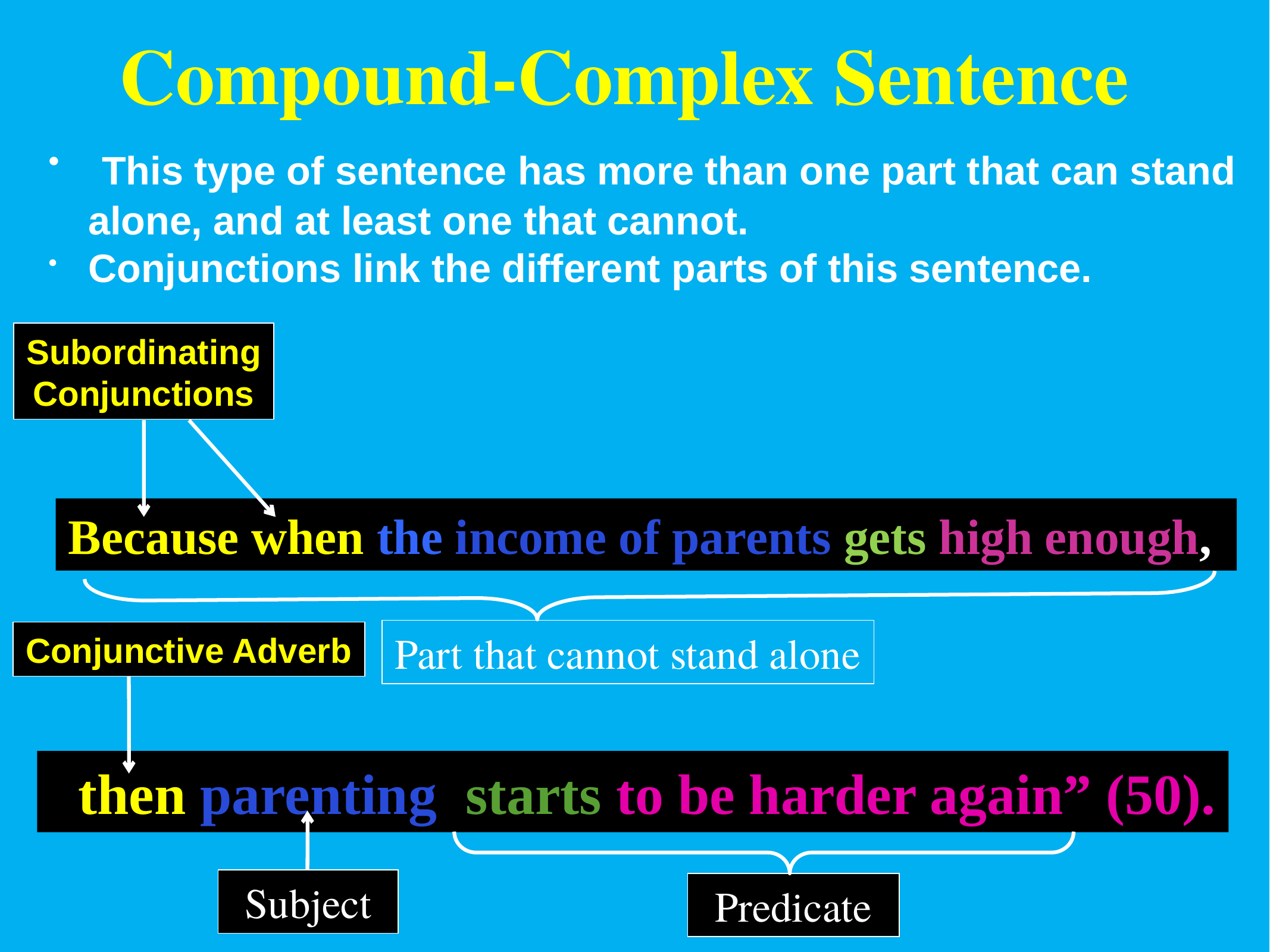

Compound-Complex Sentence

 This type of sentence has more than one part that can stand alone, and at least one that cannot.
Conjunctions link the different parts of this sentence.
Subordinating
Conjunctions

Because when the income of parents gets high enough,

Part that cannot stand alone
Conjunctive Adverb

  then parenting  starts to be harder again” (50).

Subject
Predicate